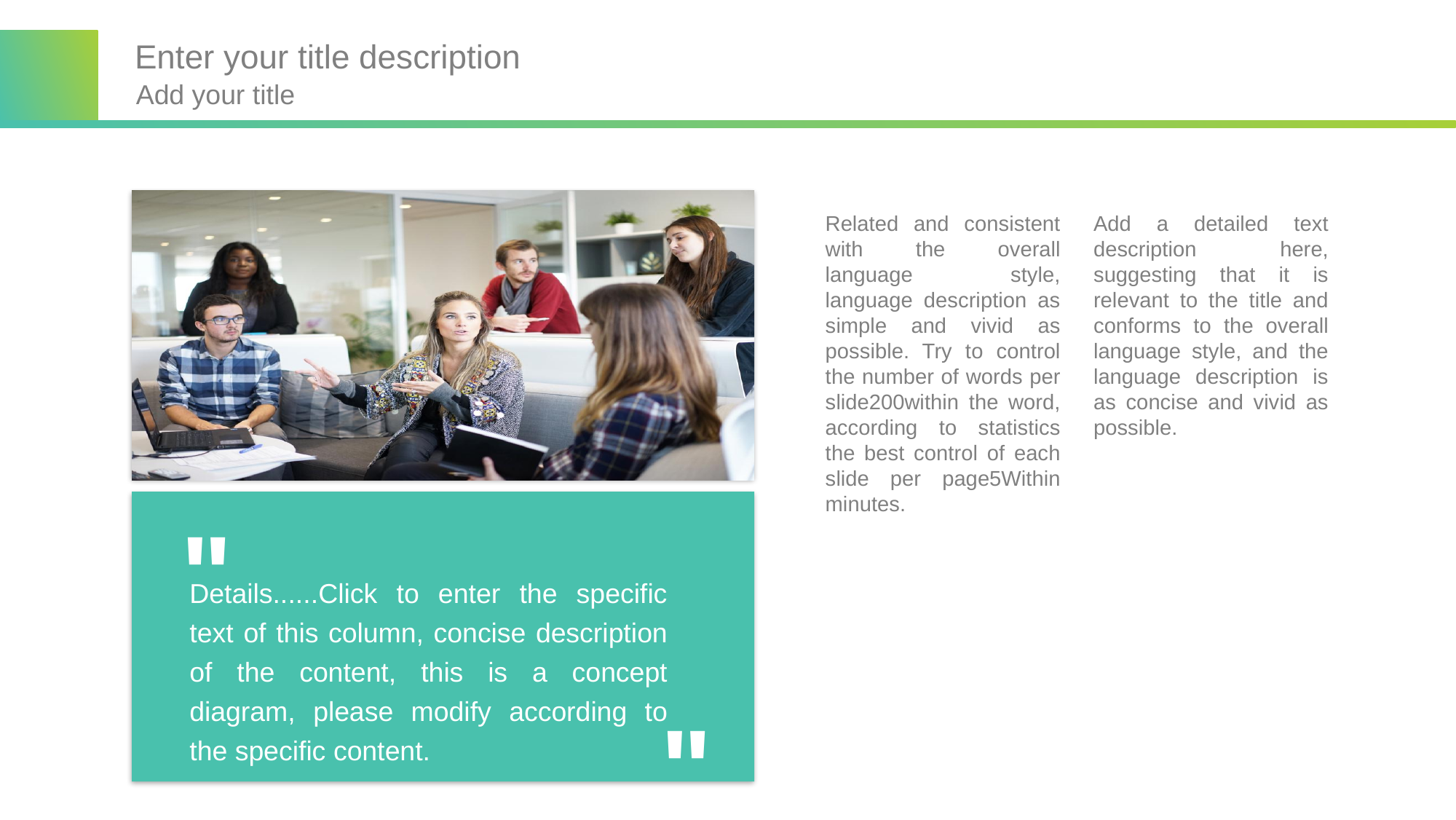

Enter your title description
Add your title

Related and consistent with the overall language style, language description as simple and vivid as possible. Try to control the number of words per slide200within the word, according to statistics the best control of each slide per page5Within minutes.

Add a detailed text description here, suggesting that it is relevant to the title and conforms to the overall language style, and the language description is as concise and vivid as possible.

"
Details......Click to enter the specific text of this column, concise description of the content, this is a concept diagram, please modify according to the specific content.
"